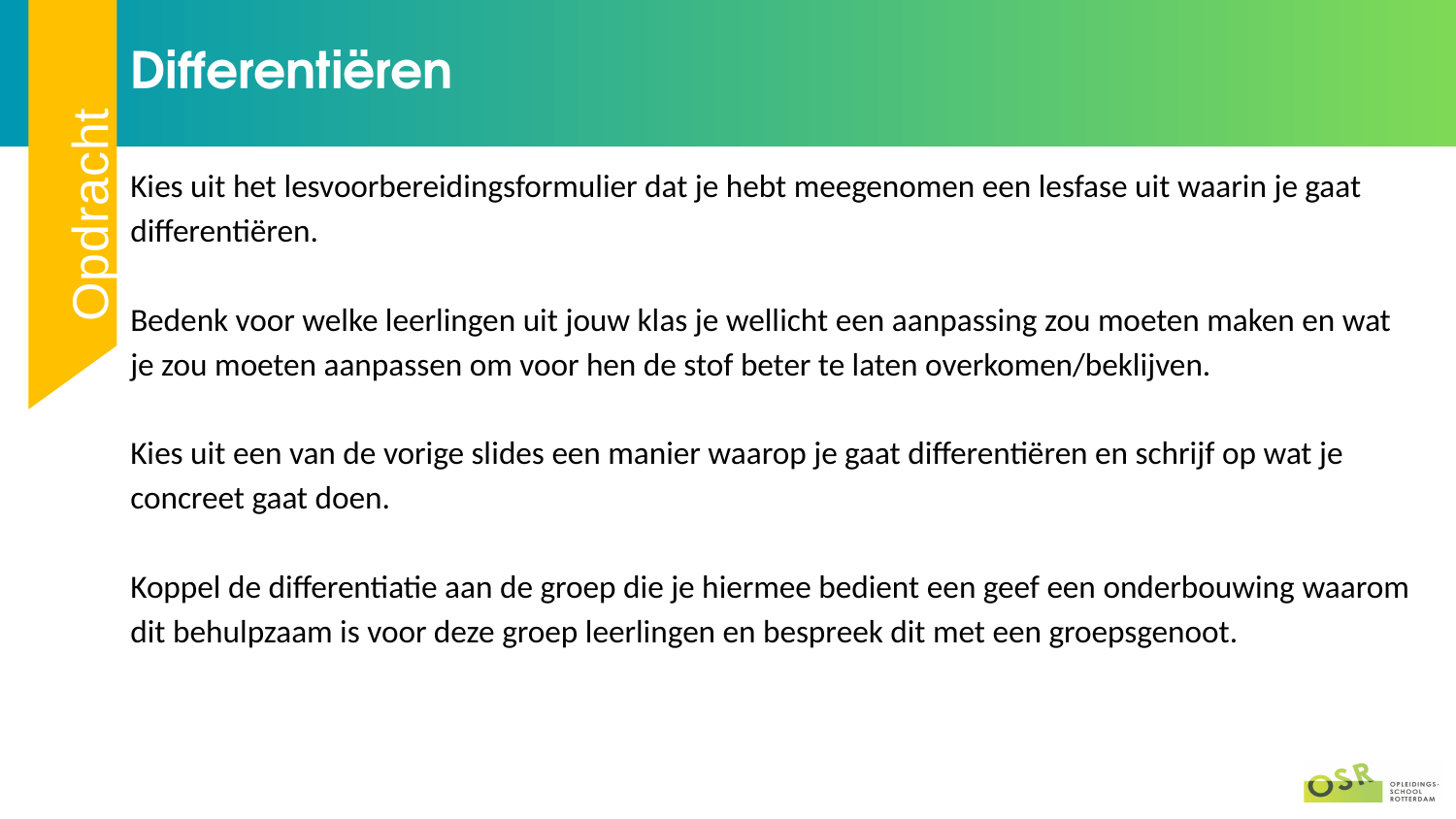

# Differentiëren
Kies uit het lesvoorbereidingsformulier dat je hebt meegenomen een lesfase uit waarin je gaat differentiëren.

Bedenk voor welke leerlingen uit jouw klas je wellicht een aanpassing zou moeten maken en wat je zou moeten aanpassen om voor hen de stof beter te laten overkomen/beklijven.

Kies uit een van de vorige slides een manier waarop je gaat differentiëren en schrijf op wat je concreet gaat doen.

Koppel de differentiatie aan de groep die je hiermee bedient een geef een onderbouwing waarom dit behulpzaam is voor deze groep leerlingen en bespreek dit met een groepsgenoot.